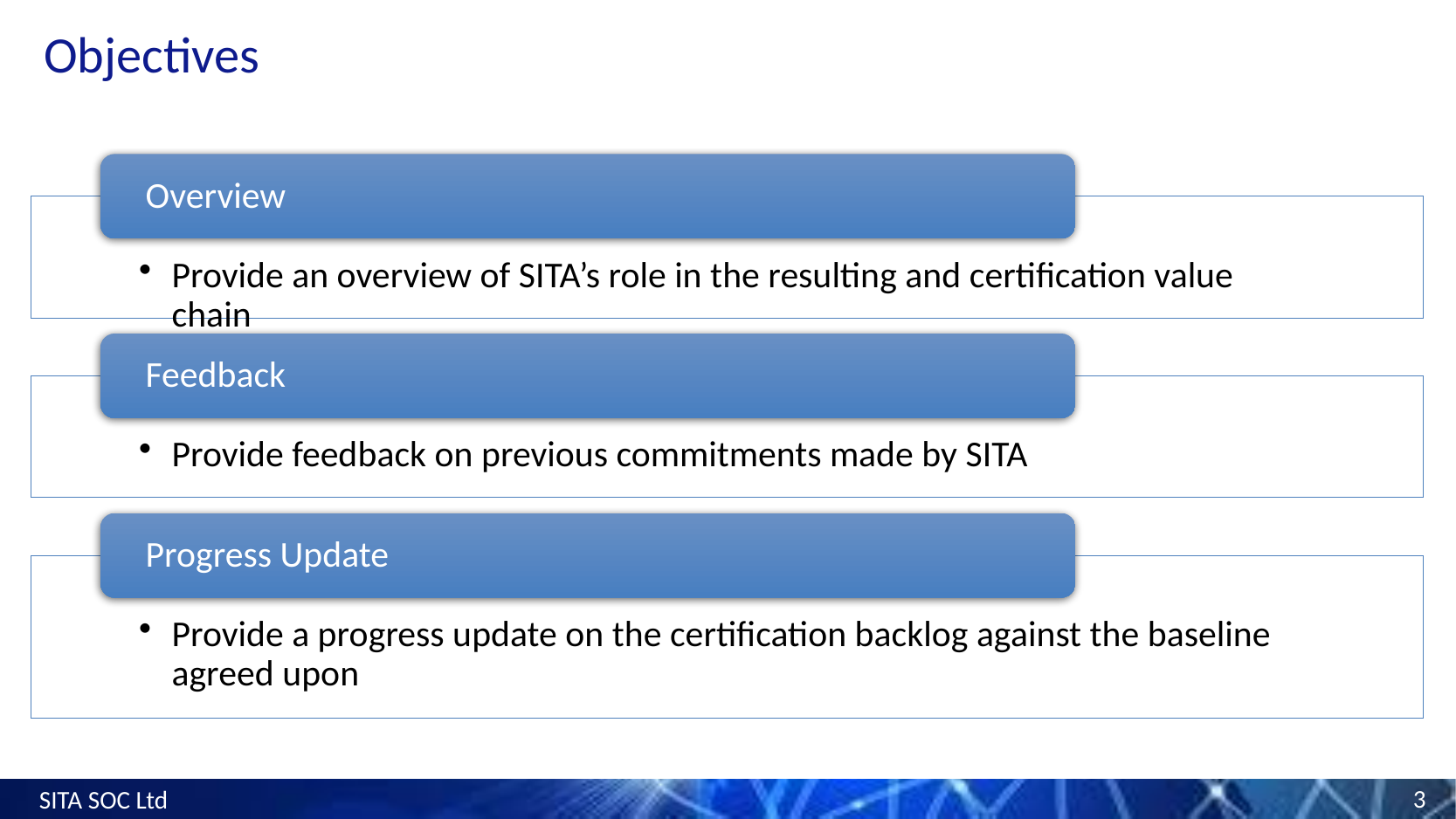

# Objectives
Provide an overview of SITA’s role in the resulting and certification value chain
Overview
Provide feedback on previous commitments made by SITA
Feedback
Provide a progress update on the certification backlog against the baseline agreed upon
Progress Update